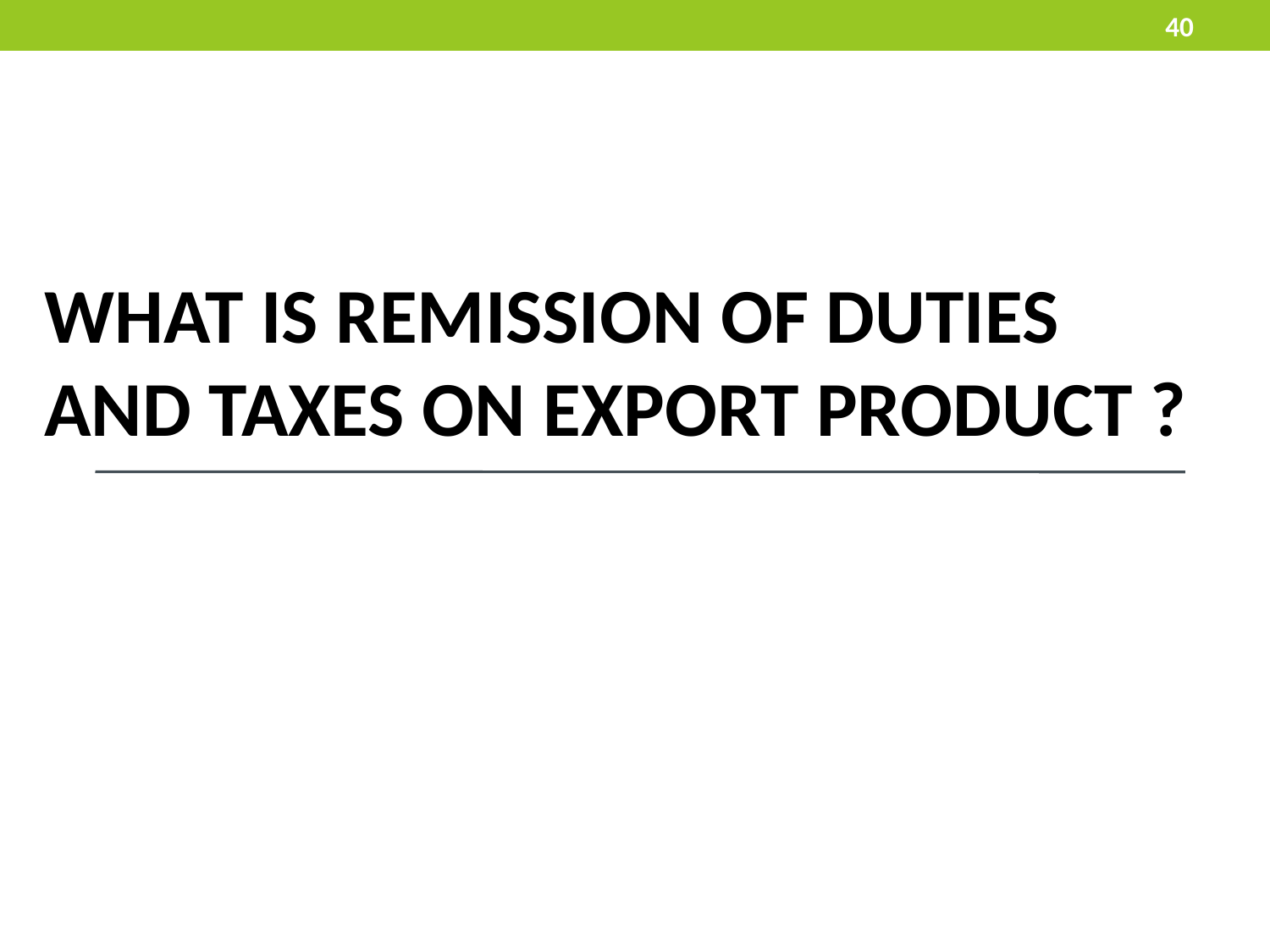

40
# What is remission of duties and taxes on export product ?